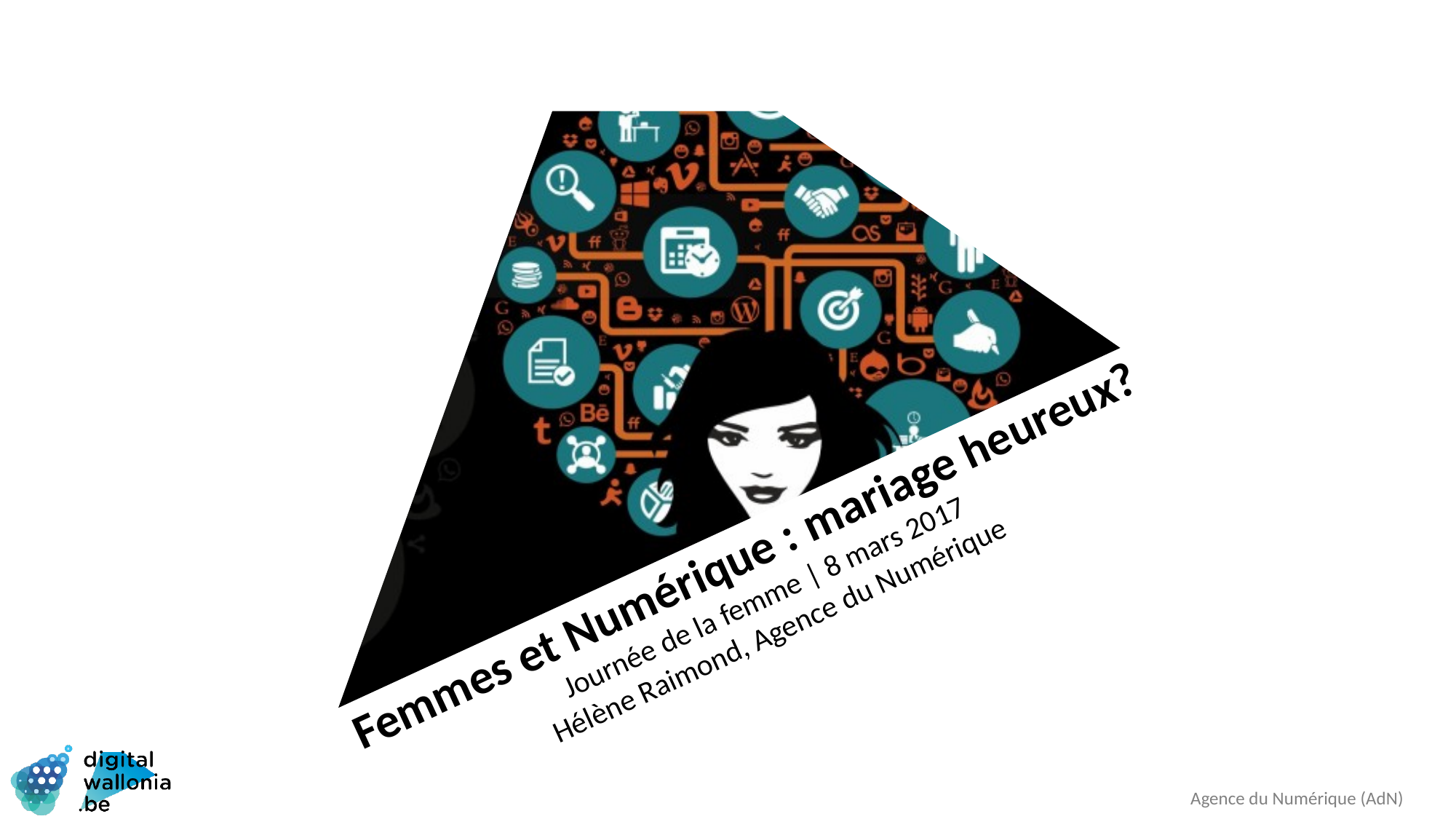

Femmes et Numérique : mariage heureux?
Journée de la femme | 8 mars 2017
Hélène Raimond, Agence du Numérique
Agence du Numérique (AdN)